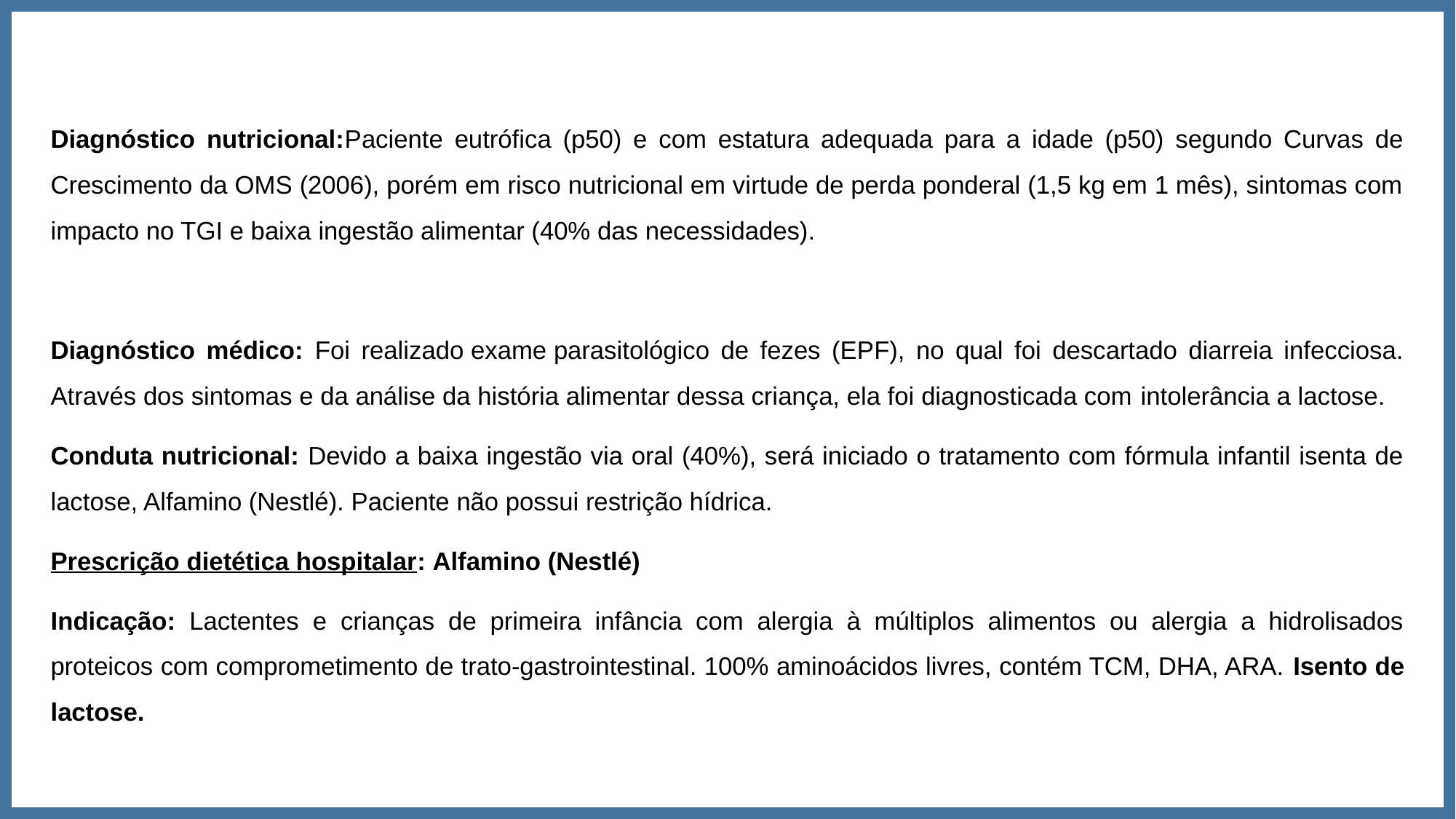

Diagnóstico nutricional:Paciente eutrófica (p50) e com estatura adequada para a idade (p50) segundo Curvas de Crescimento da OMS (2006), porém em risco nutricional em virtude de perda ponderal (1,5 kg em 1 mês), sintomas com impacto no TGI e baixa ingestão alimentar (40% das necessidades).

Diagnóstico médico: Foi realizado exame parasitológico de fezes (EPF), no qual foi descartado diarreia infecciosa. Através dos sintomas e da análise da história alimentar dessa criança, ela foi diagnosticada com intolerância a lactose.
Conduta nutricional: Devido a baixa ingestão via oral (40%), será iniciado o tratamento com fórmula infantil isenta de lactose, Alfamino (Nestlé). Paciente não possui restrição hídrica.
Prescrição dietética hospitalar: Alfamino (Nestlé)
Indicação: Lactentes e crianças de primeira infância com alergia à múltiplos alimentos ou alergia a hidrolisados proteicos com comprometimento de trato-gastrointestinal. 100% aminoácidos livres, contém TCM, DHA, ARA. Isento de lactose.